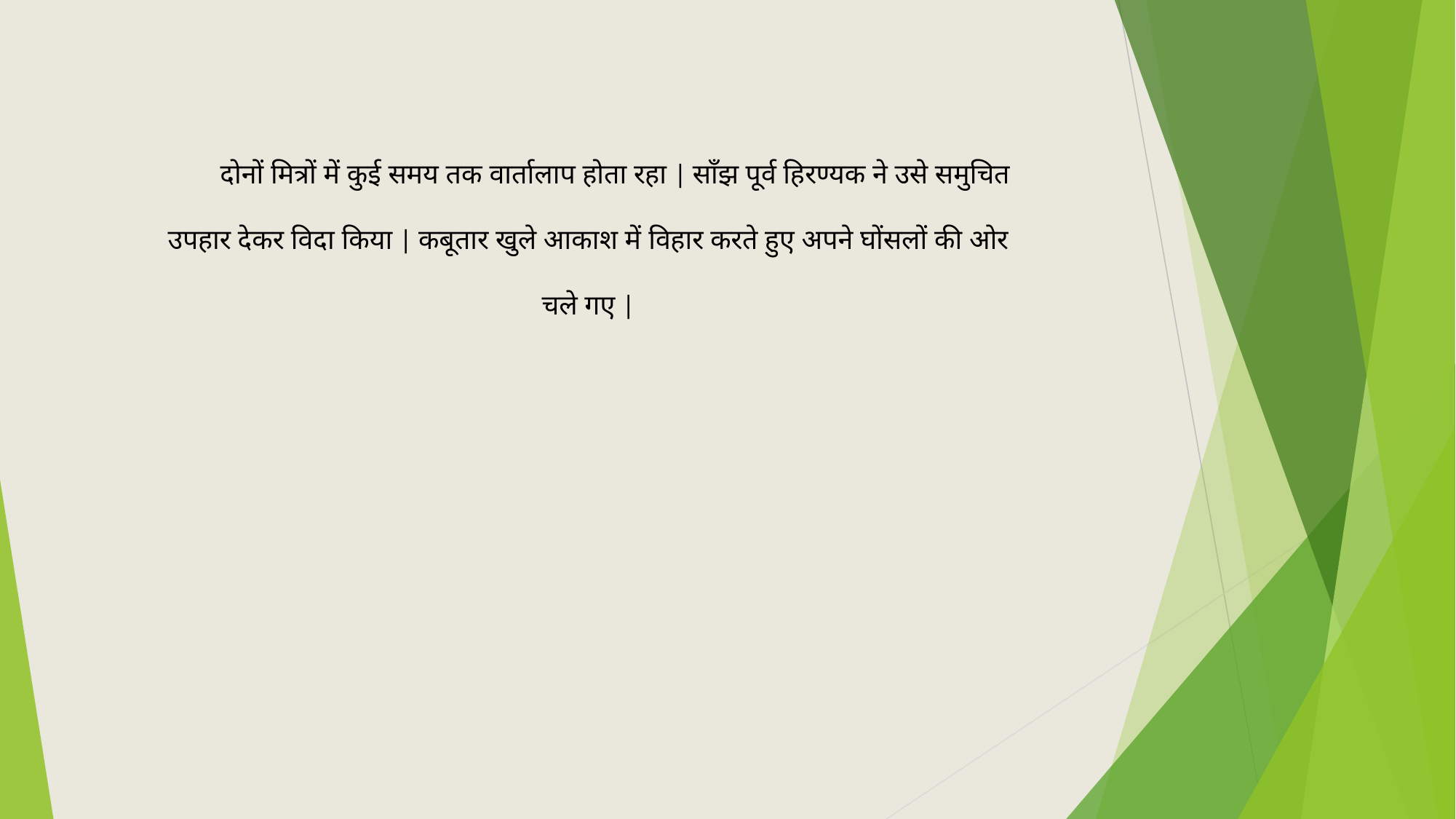

दोनों मित्रों में कुई समय तक वार्तालाप होता रहा | साँझ पूर्व हिरण्यक ने उसे समुचित उपहार देकर विदा किया | कबूतार खुले आकाश में विहार करते हुए अपने घोंसलों की ओर चले गए |